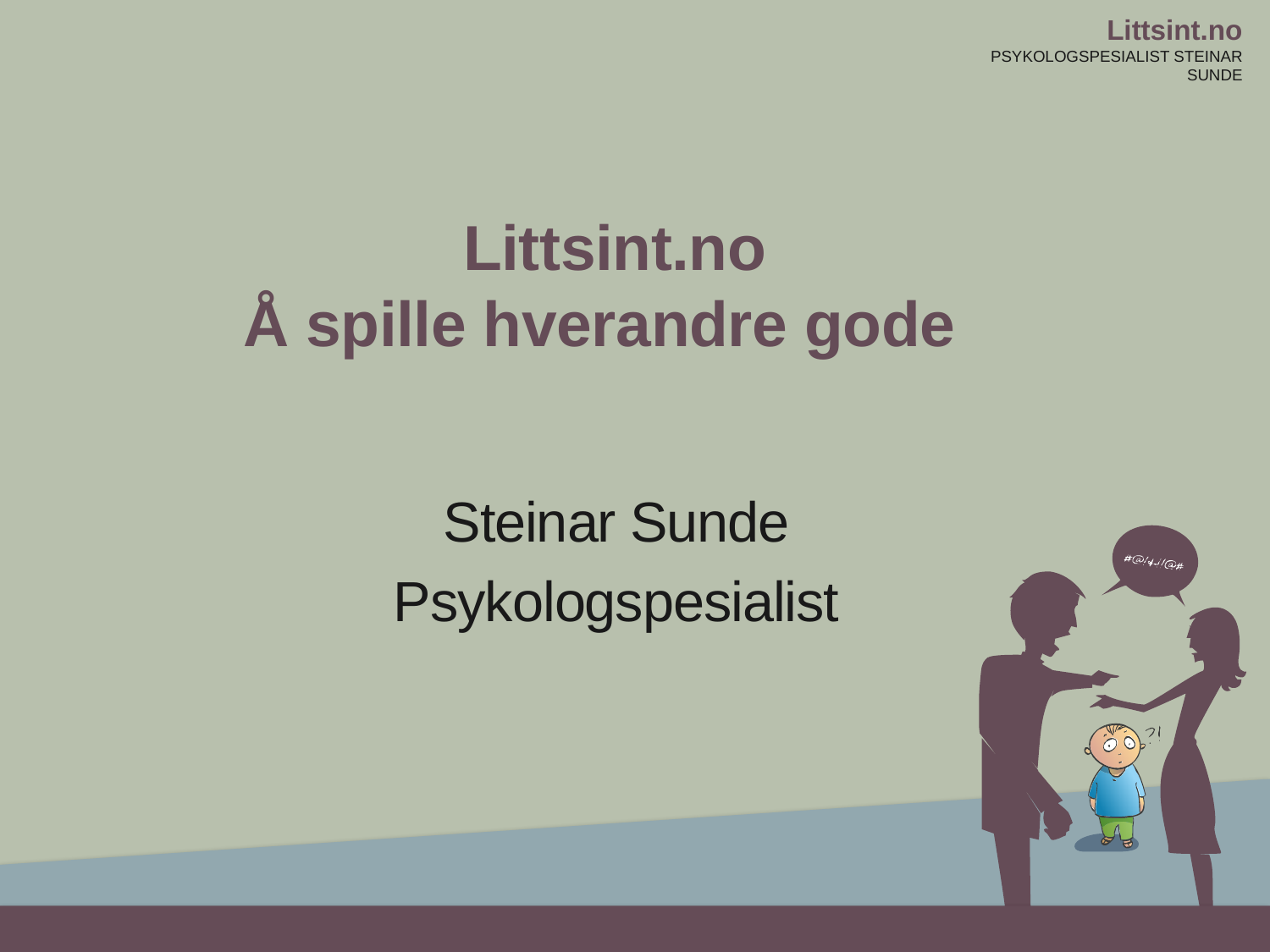

# Littsint.no Å spille hverandre gode

Steinar Sunde
Psykologspesialist